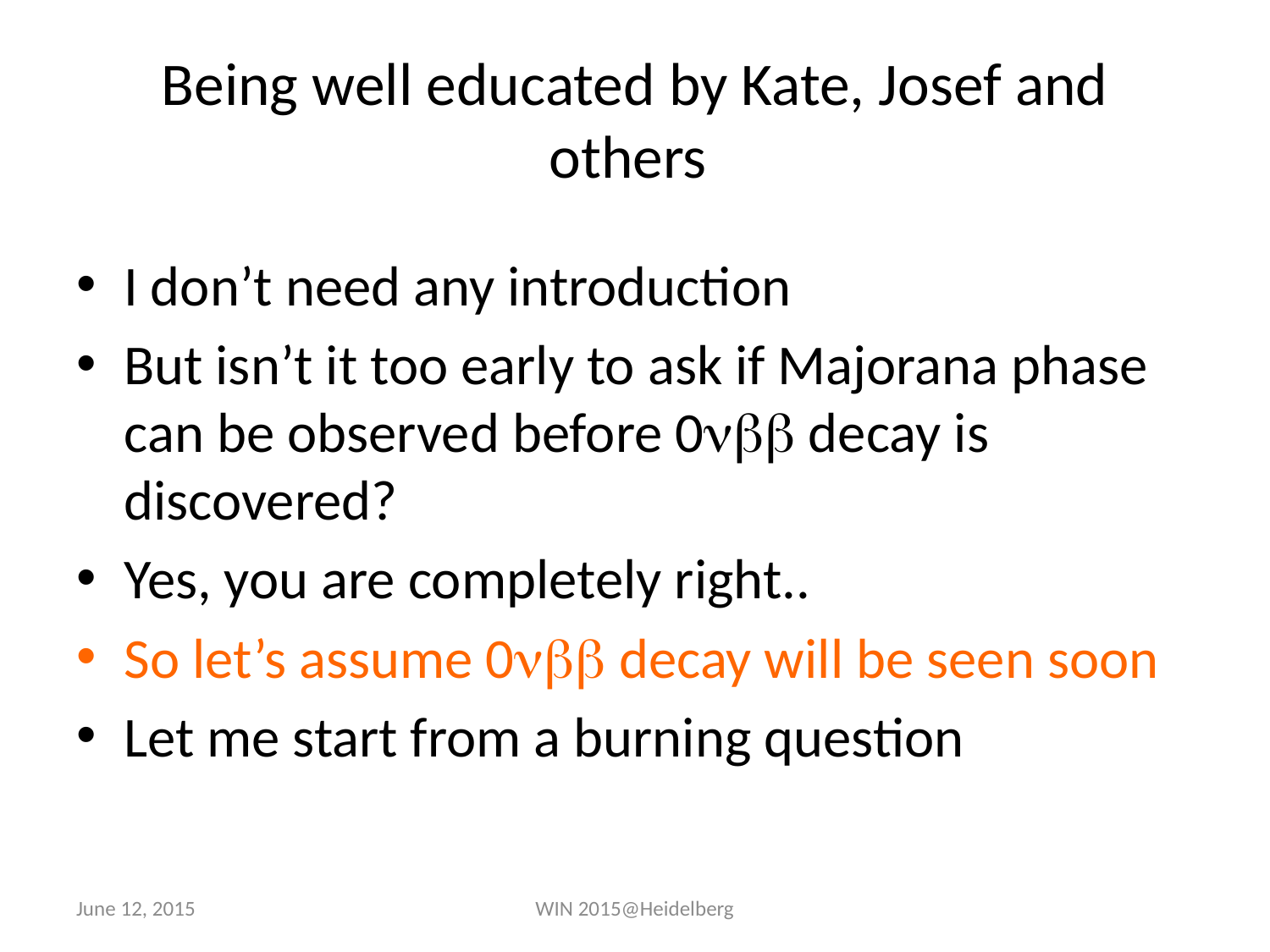

# Being well educated by Kate, Josef and others
I don’t need any introduction
But isn’t it too early to ask if Majorana phase can be observed before 0νββ decay is discovered?
Yes, you are completely right..
So let’s assume 0νββ decay will be seen soon
Let me start from a burning question

June 12, 2015
WIN 2015@Heidelberg